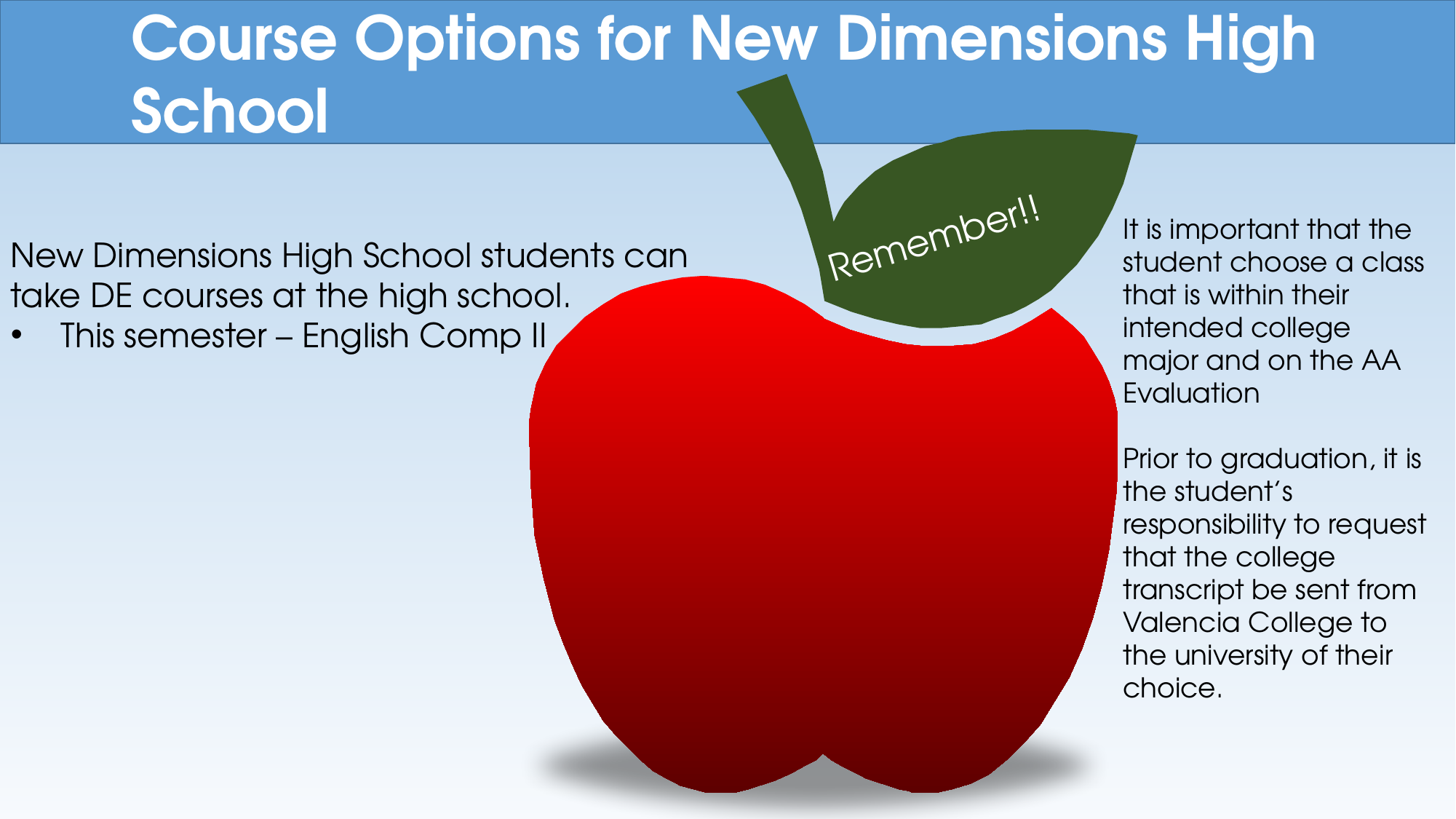

Course Options for New Dimensions High School

Remember!!

It is important that the student choose a class that is within their intended college major and on the AA Evaluation

Prior to graduation, it is the student’s responsibility to request that the college transcript be sent from Valencia College to the university of their choice.

New Dimensions High School students can  take DE courses at the high school.
 This semester – English Comp II